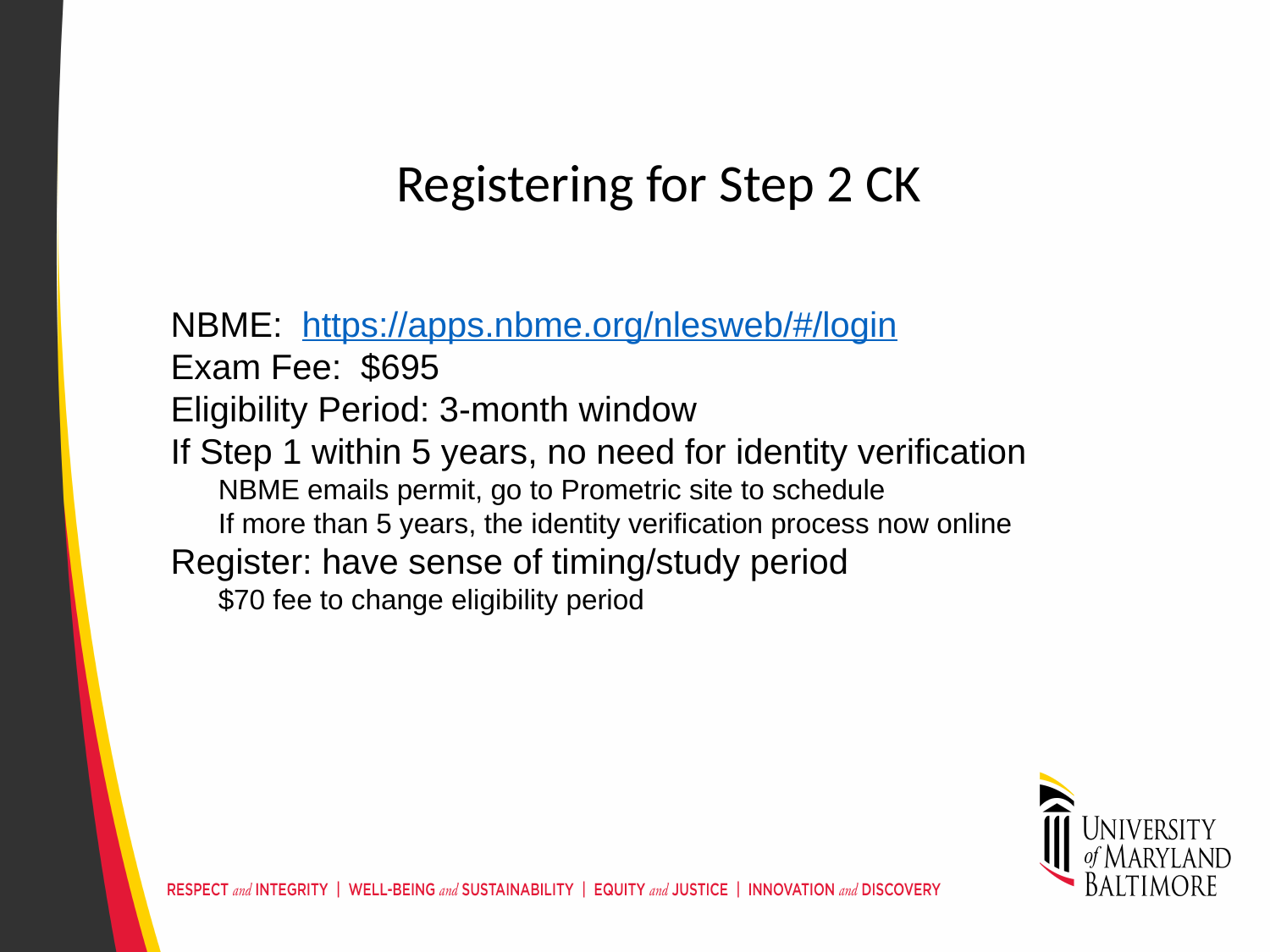

# Registering for Step 2 CK
NBME:  https://apps.nbme.org/nlesweb/#/login
Exam Fee:  $695
Eligibility Period: 3-month window
If Step 1 within 5 years, no need for identity verification
NBME emails permit, go to Prometric site to schedule
If more than 5 years, the identity verification process now online
Register: have sense of timing/study period
$70 fee to change eligibility period